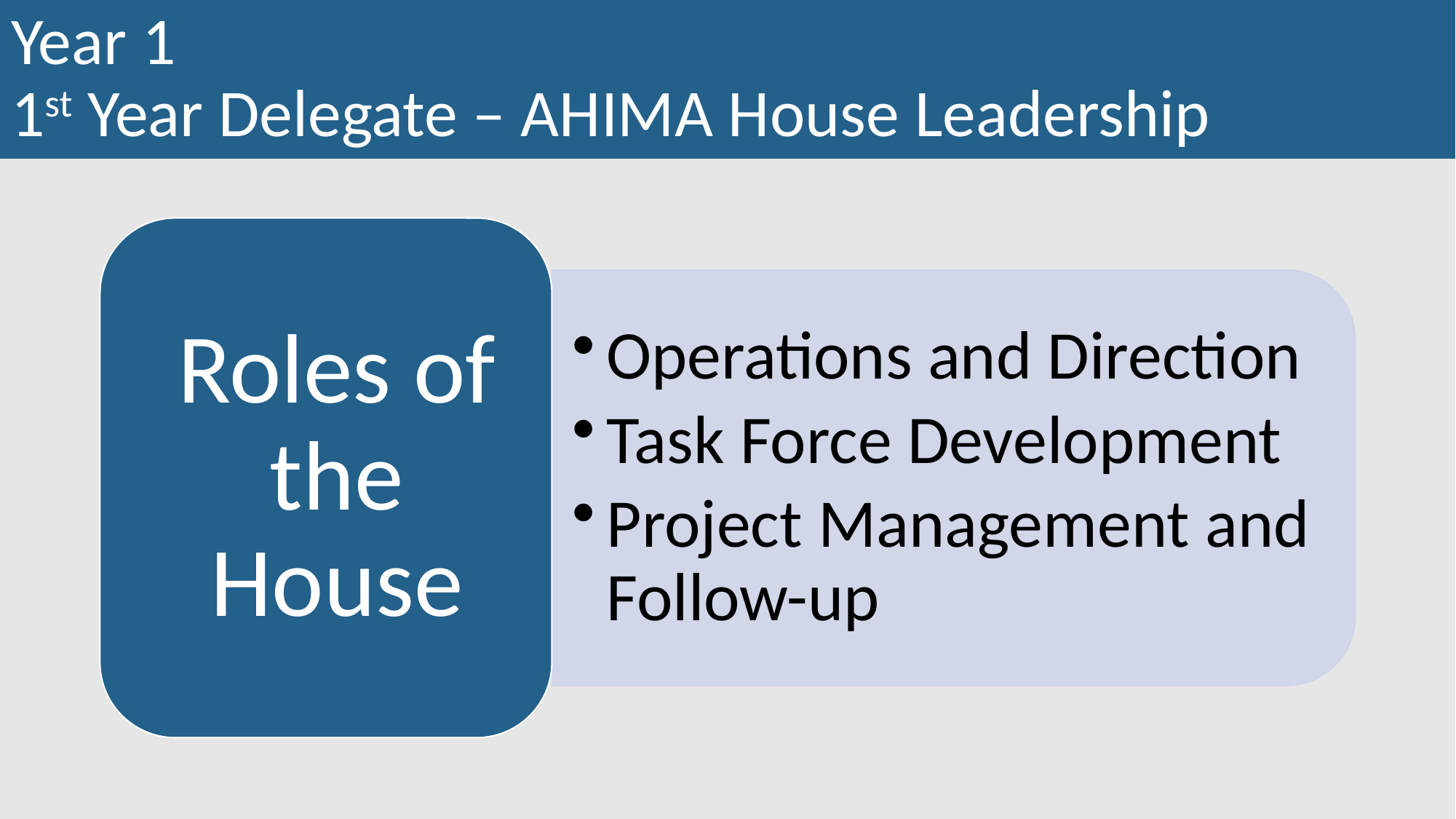

# Year 1 1st Year Delegate – AHIMA House Leadership
Operations and Direction
Task Force Development
Project Management and Follow-up
Roles of the House